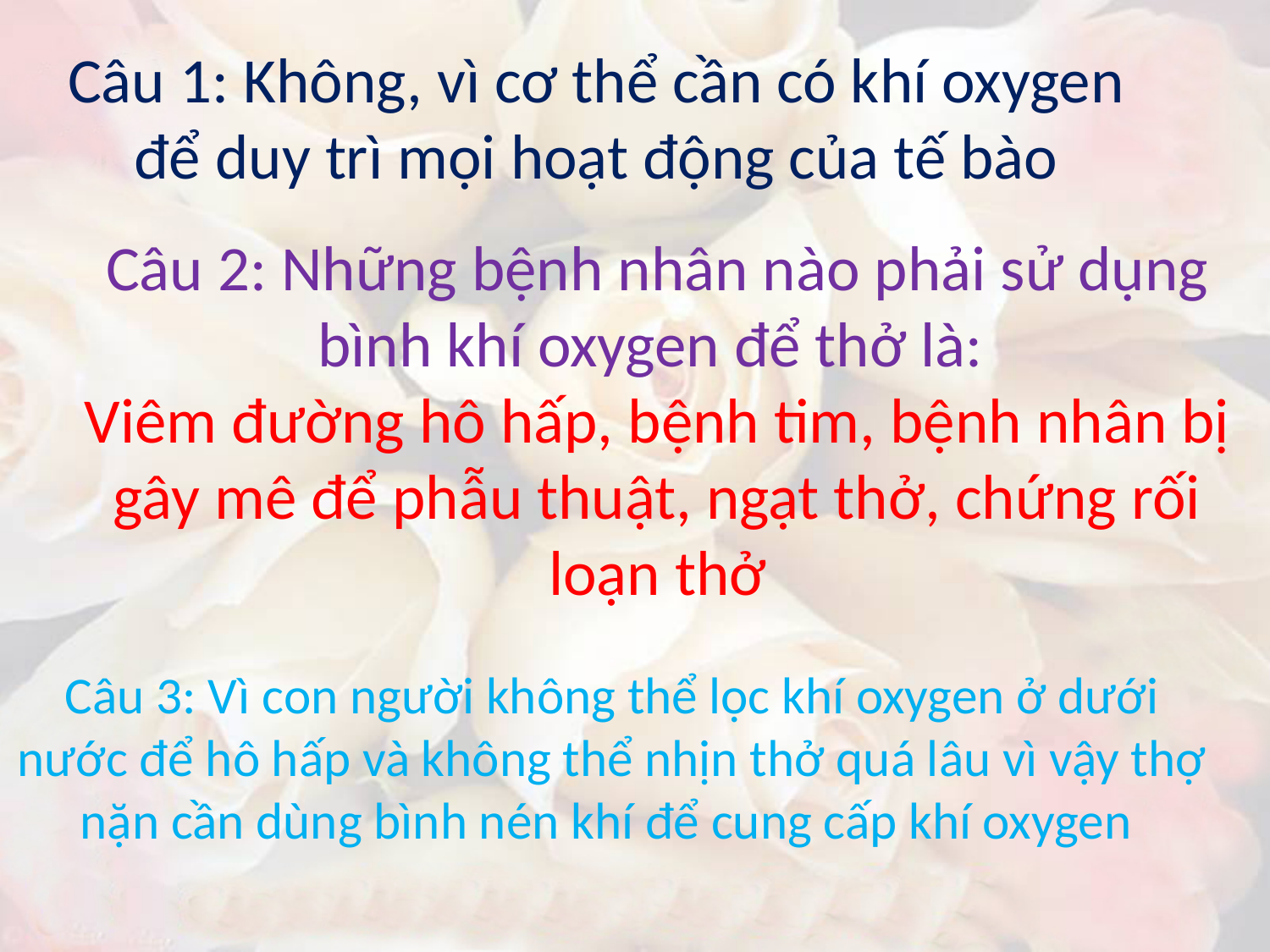

# Câu 1: Không, vì cơ thể cần có khí oxygen để duy trì mọi hoạt động của tế bào
Câu 2: Những bệnh nhân nào phải sử dụng bình khí oxygen để thở là:
Viêm đường hô hấp, bệnh tim, bệnh nhân bị gây mê để phẫu thuật, ngạt thở, chứng rối loạn thở

Câu 3: Vì con người không thể lọc khí oxygen ở dưới nước để hô hấp và không thể nhịn thở quá lâu vì vậy thợ nặn cần dùng bình nén khí để cung cấp khí oxygen